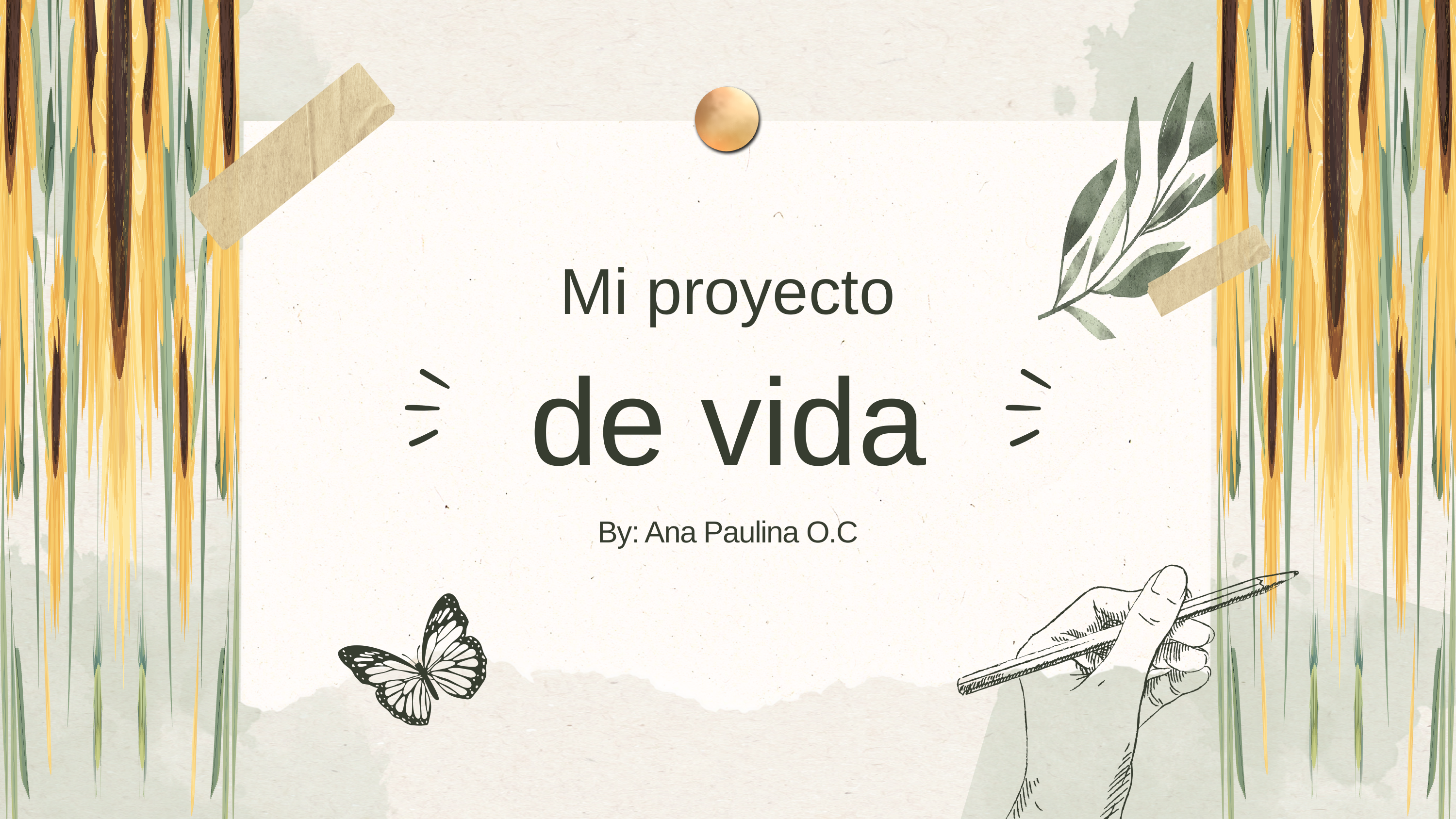

Mi proyecto

de vida

By: Ana Paulina O.C